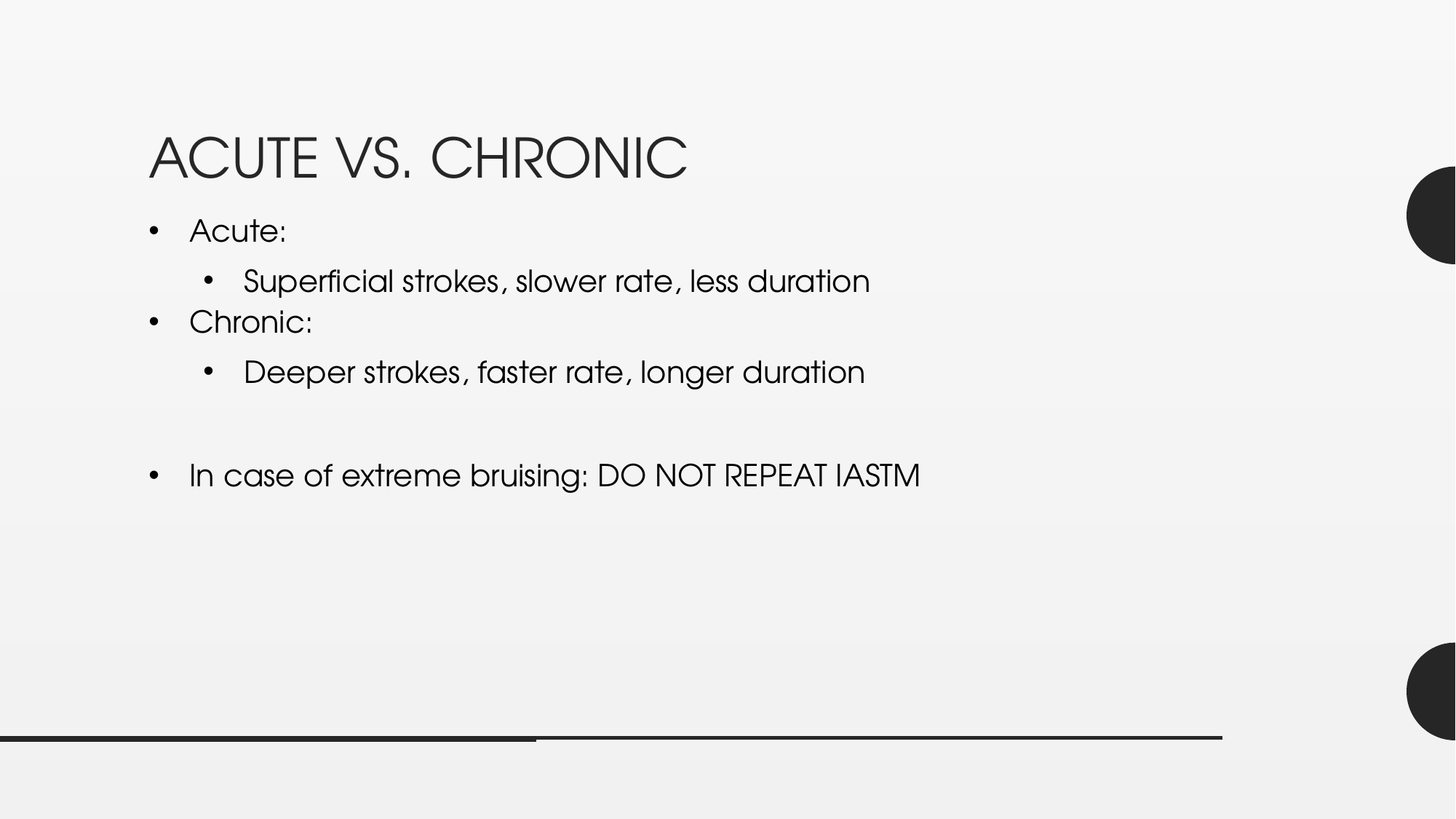

# Acute vs. chronic
Acute:
Superficial strokes, slower rate, less duration
Chronic:
Deeper strokes, faster rate, longer duration

In case of extreme bruising: DO NOT REPEAT IASTM